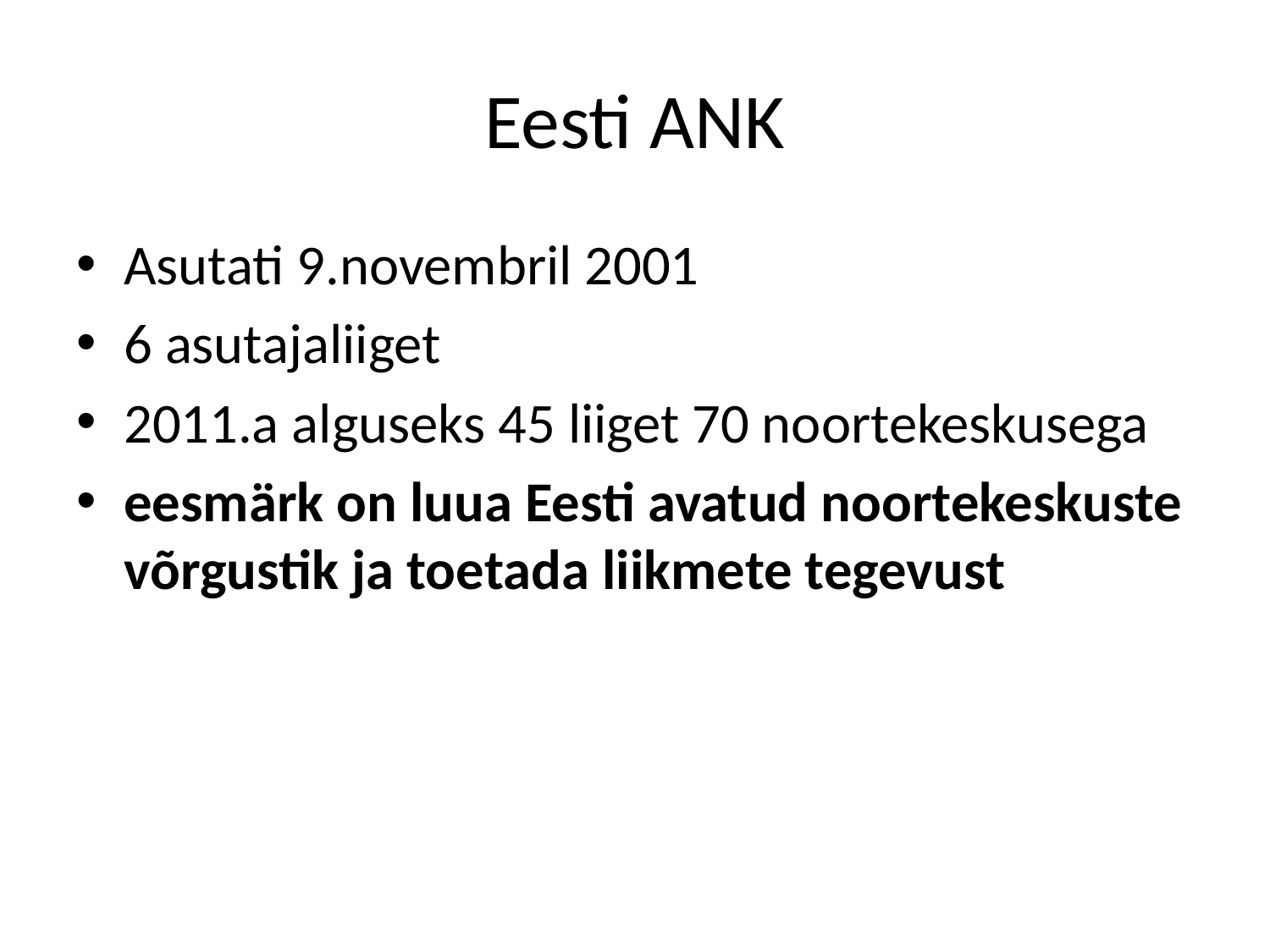

# Eesti ANK
Asutati 9.novembril 2001
6 asutajaliiget
2011.a alguseks 45 liiget 70 noortekeskusega
eesmärk on luua Eesti avatud noortekeskuste võrgustik ja toetada liikmete tegevust